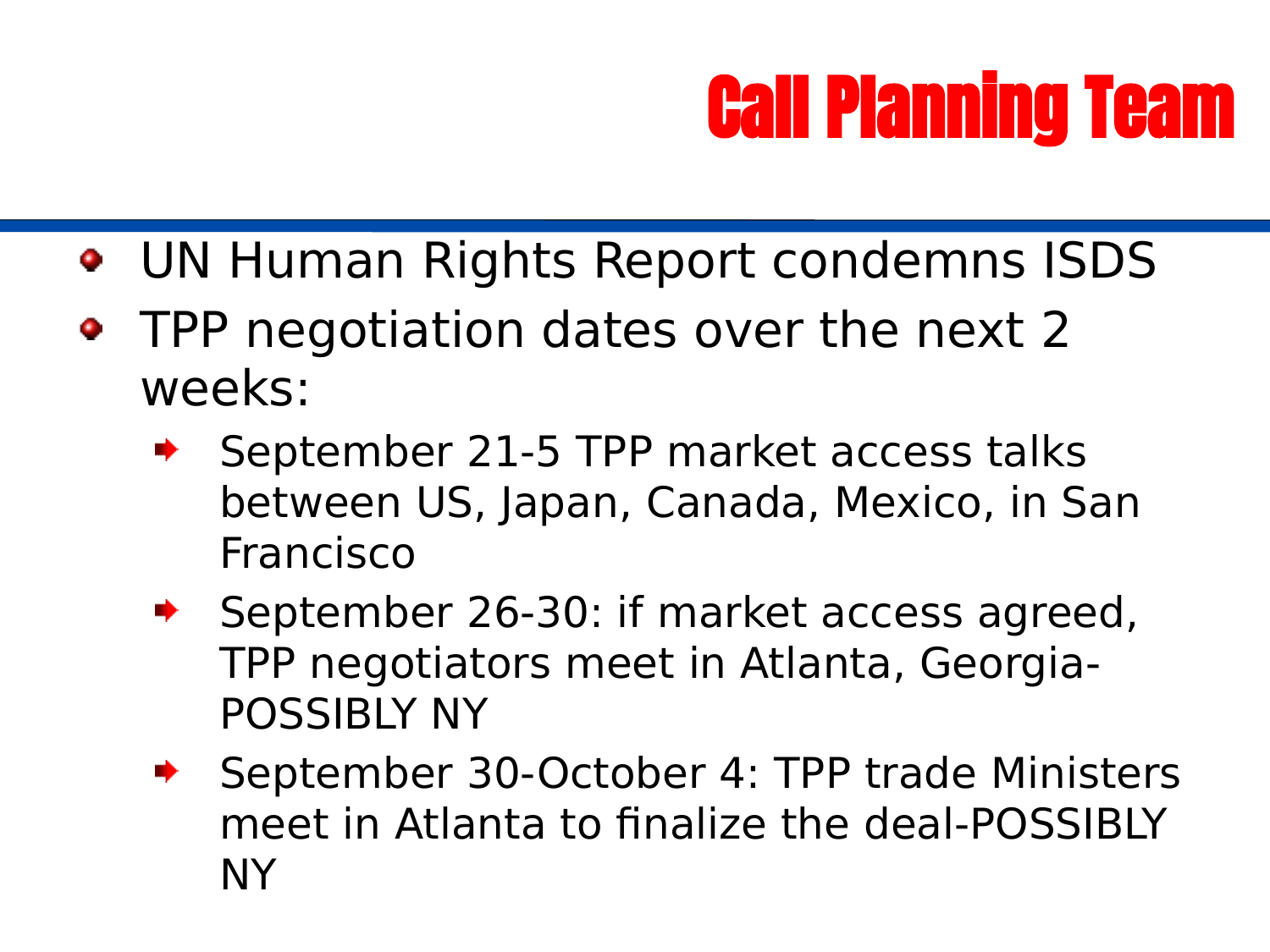

# Call Planning Team
UN Human Rights Report condemns ISDS
TPP negotiation dates over the next 2 weeks:
September 21-5 TPP market access talks between US, Japan, Canada, Mexico, in San Francisco
September 26-30: if market access agreed, TPP negotiators meet in Atlanta, Georgia-POSSIBLY NY
September 30-October 4: TPP trade Ministers meet in Atlanta to finalize the deal-POSSIBLY NY